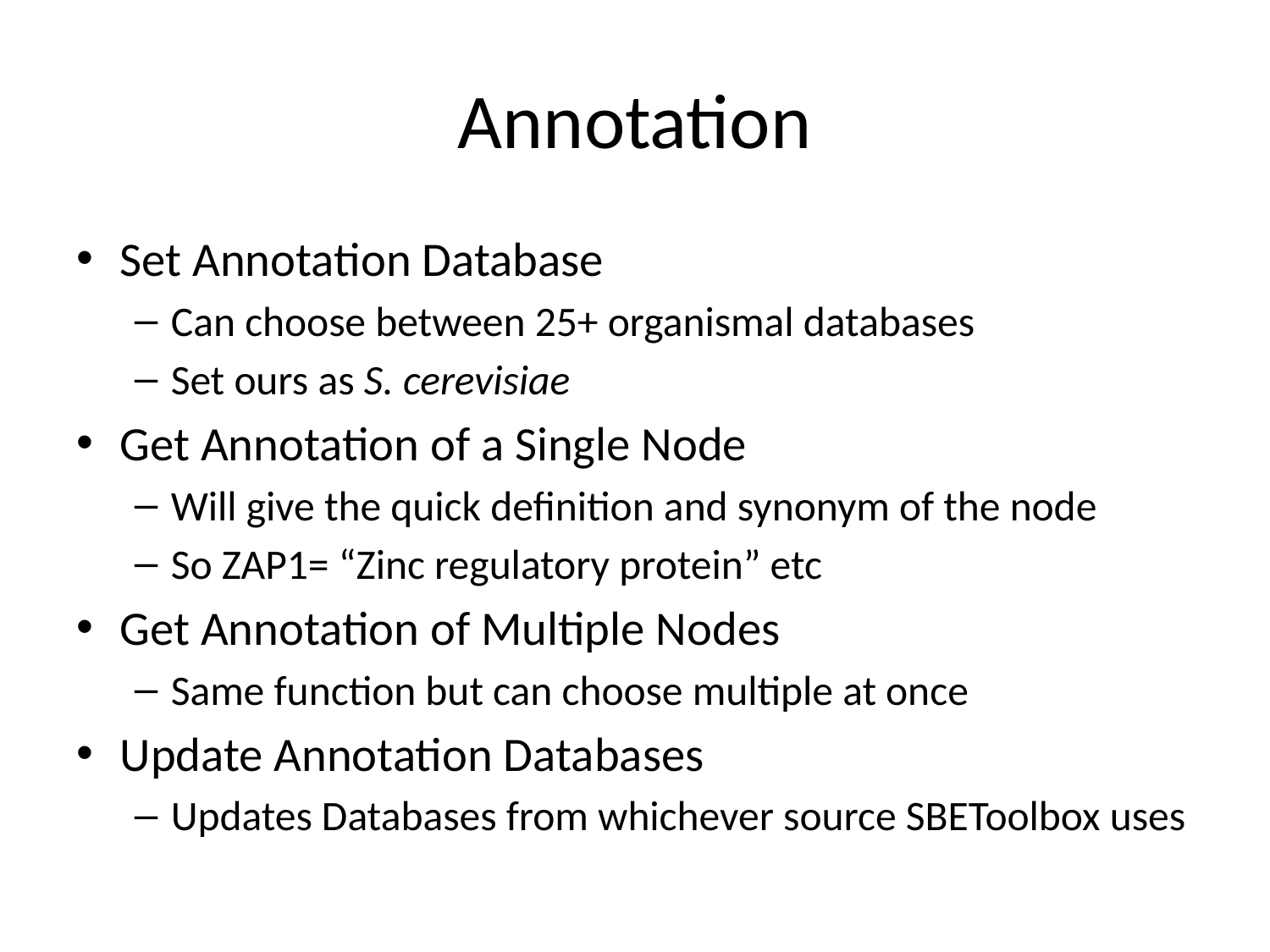

# Annotation
Set Annotation Database
Can choose between 25+ organismal databases
Set ours as S. cerevisiae
Get Annotation of a Single Node
Will give the quick definition and synonym of the node
So ZAP1= “Zinc regulatory protein” etc
Get Annotation of Multiple Nodes
Same function but can choose multiple at once
Update Annotation Databases
Updates Databases from whichever source SBEToolbox uses